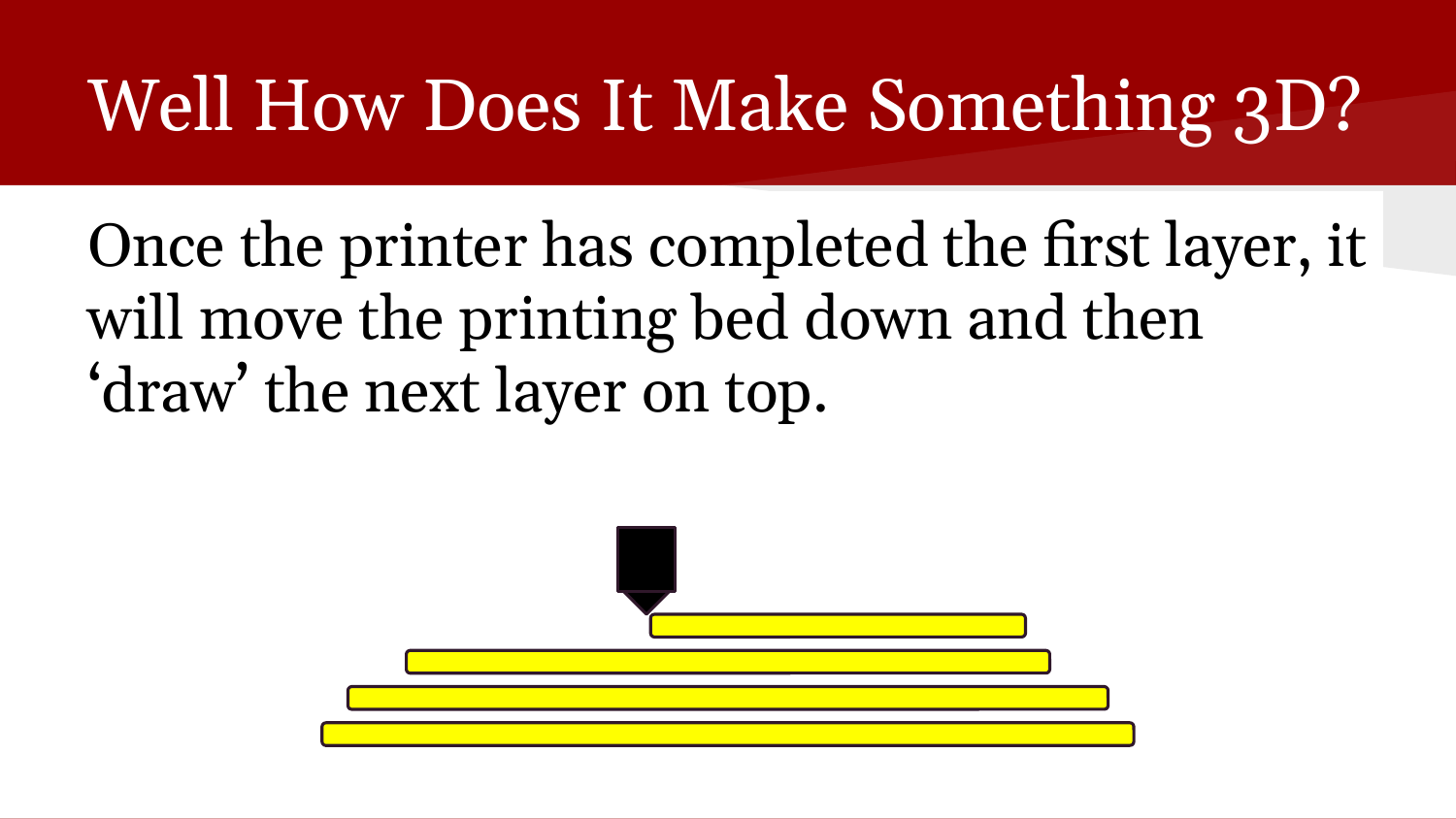

# Well How Does It Make Something 3D?
Once the printer has completed the first layer, it will move the printing bed down and then ‘draw’ the next layer on top.